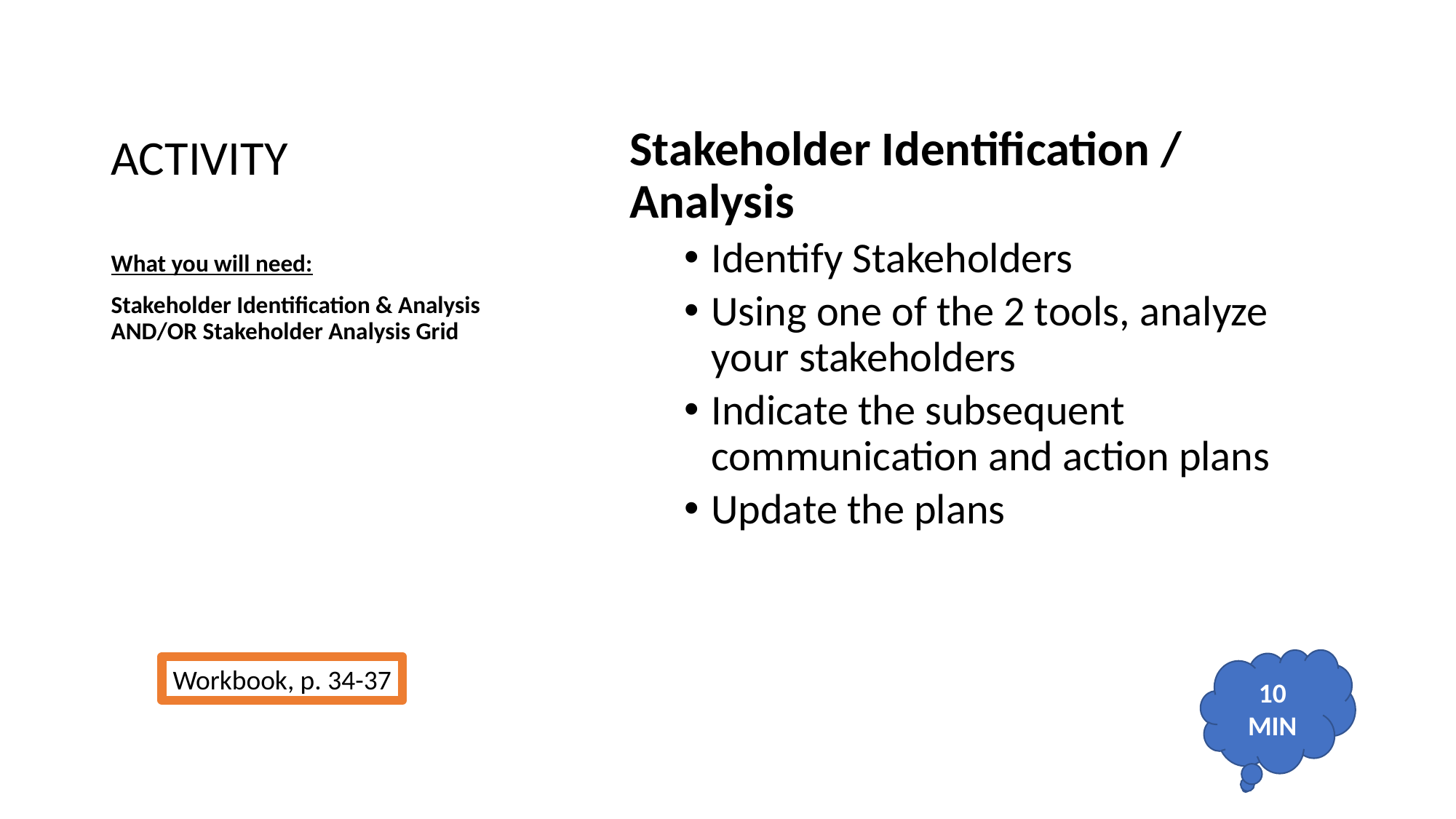

# ACTIVITY
Stakeholder Identification / Analysis
Identify Stakeholders
Using one of the 2 tools, analyze your stakeholders
Indicate the subsequent communication and action plans
Update the plans
What you will need:
Stakeholder Identification & Analysis AND/OR Stakeholder Analysis Grid

10 MIN
Workbook, p. 34-37